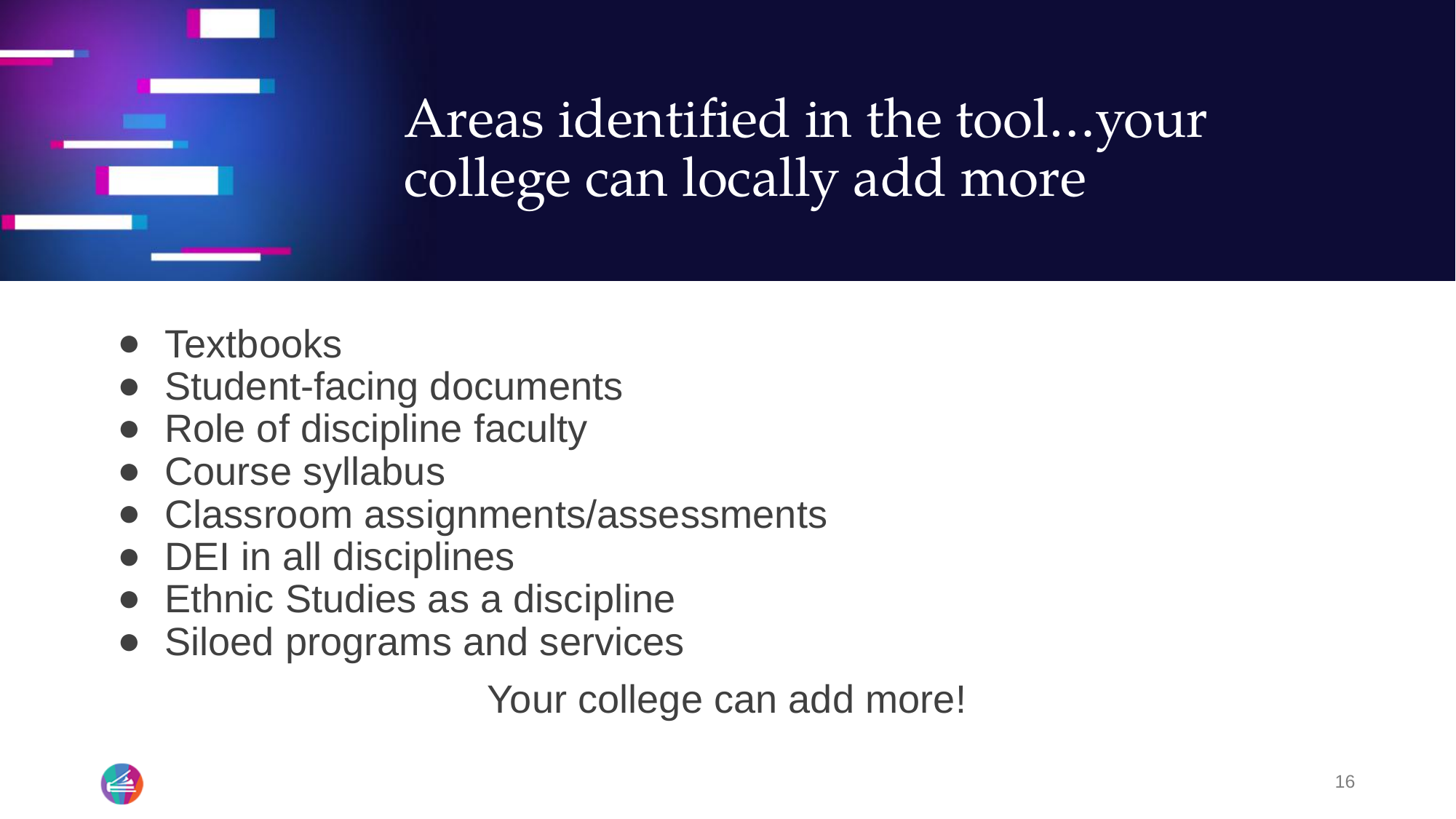

# Areas identified in the tool…your college can locally add more
Textbooks
Student-facing documents
Role of discipline faculty
Course syllabus
Classroom assignments/assessments
DEI in all disciplines
Ethnic Studies as a discipline
Siloed programs and services
Your college can add more!
16